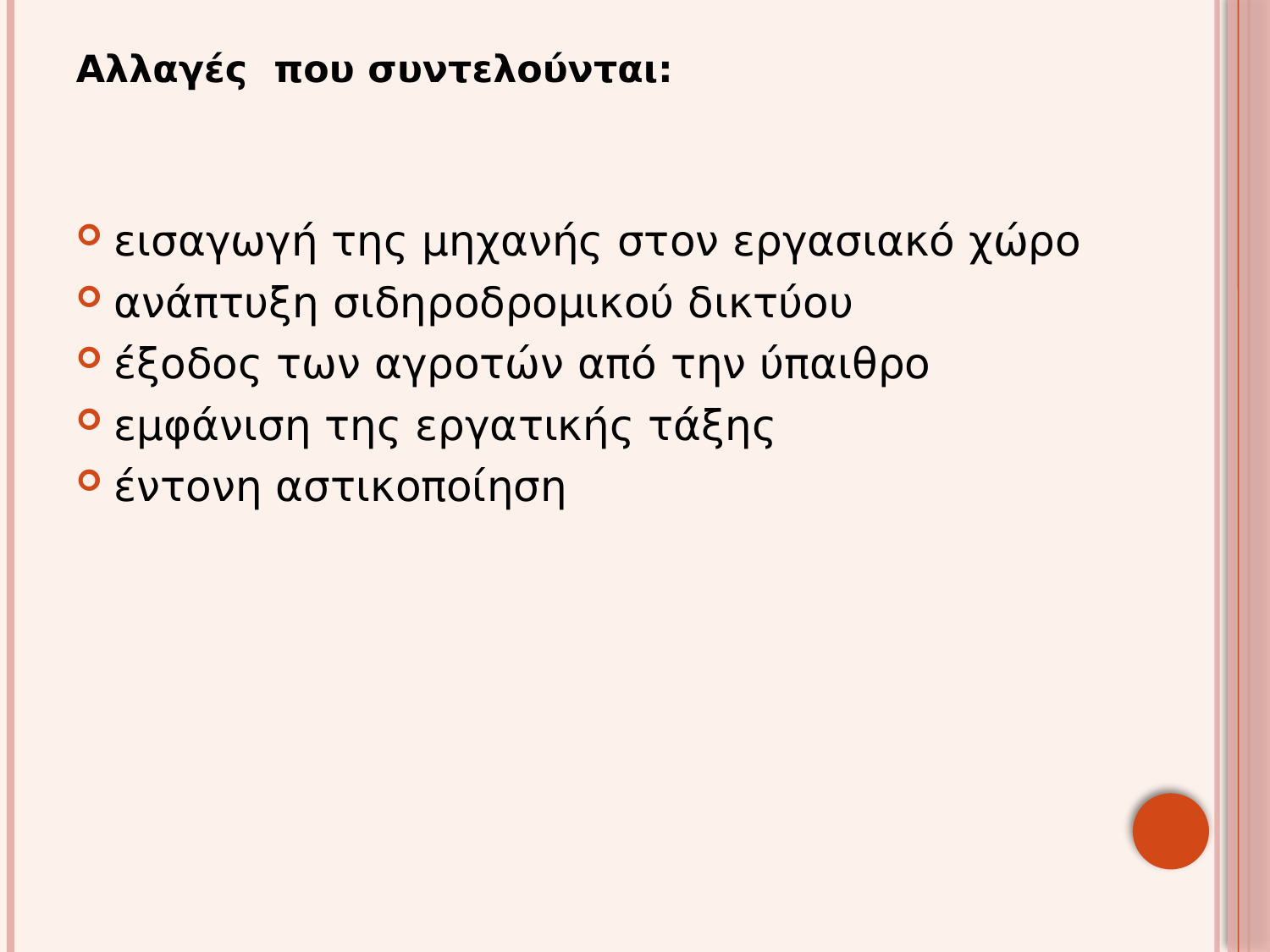

# Αλλαγές  που συντελούνται:

εισαγωγή της μηχανής στον εργασιακό χώρο
ανάπτυξη σιδηροδρομικού δικτύου
έξοδος των αγροτών από την ύπαιθρο
εμφάνιση της εργατικής τάξης
έντονη αστικοποίηση